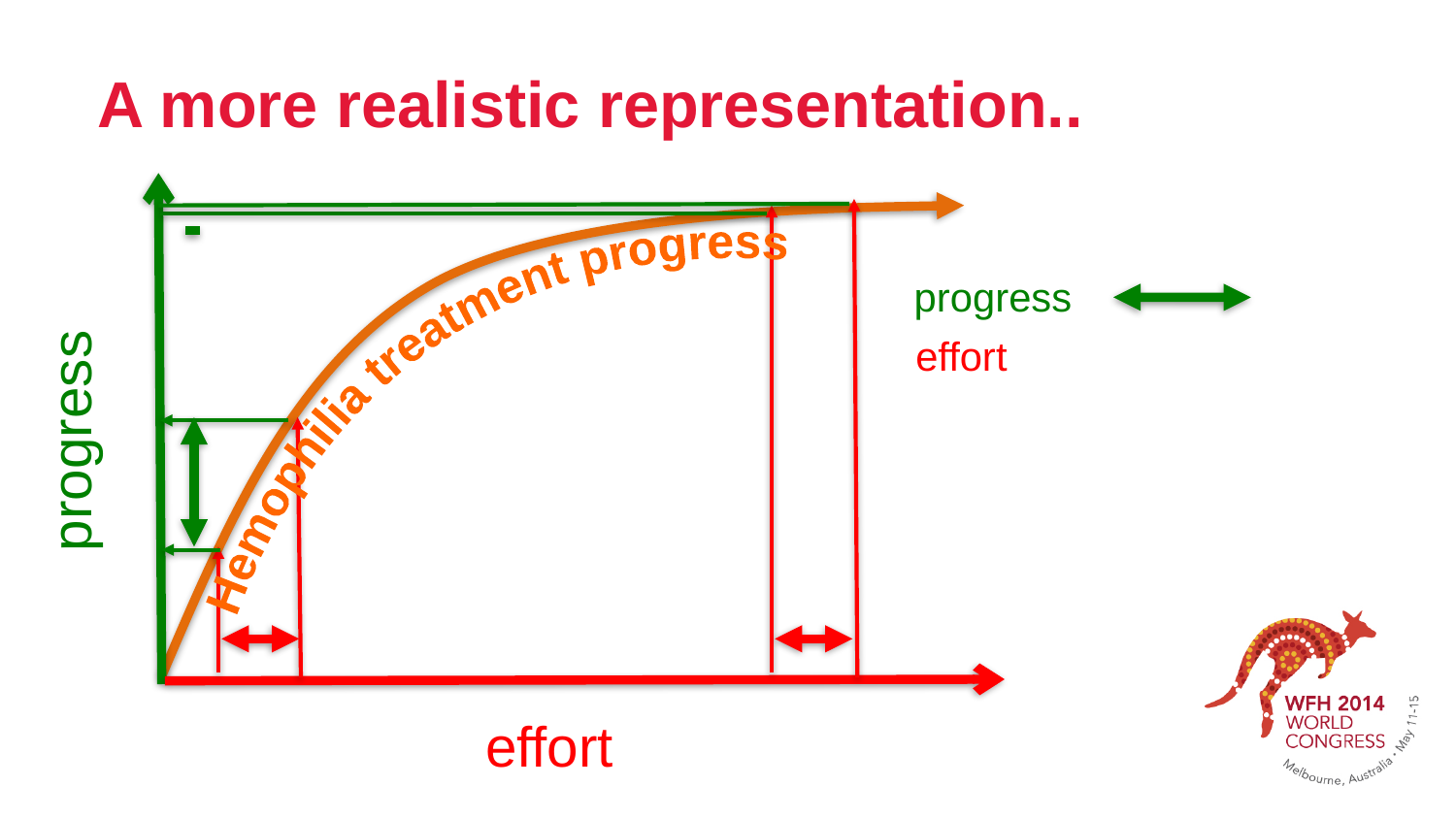

# A more realistic representation..
Hemophilia treatment progress
progress

progress
effort
effort